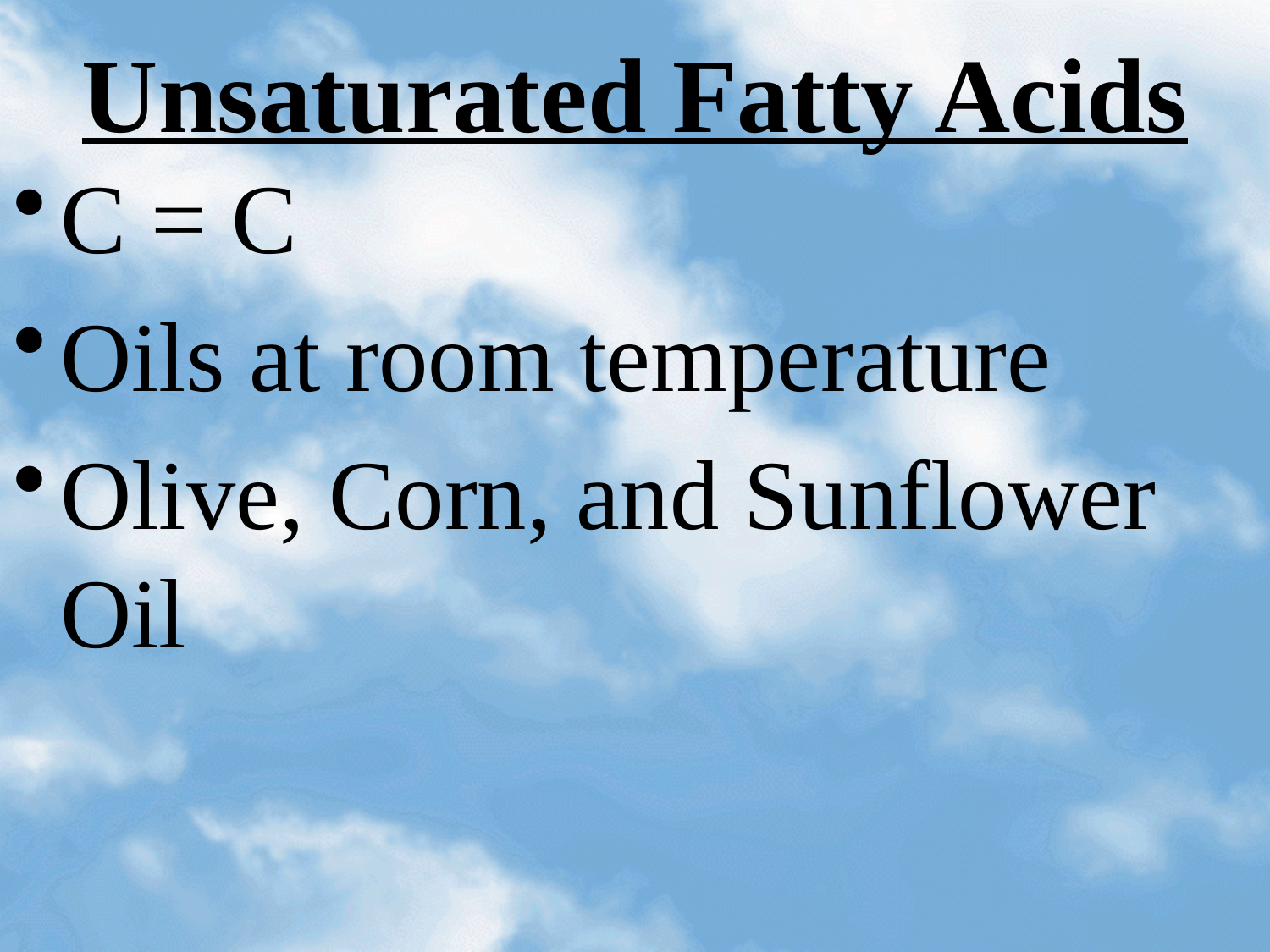

# Unsaturated Fatty Acids
C = C
Oils at room temperature
Olive, Corn, and Sunflower Oil